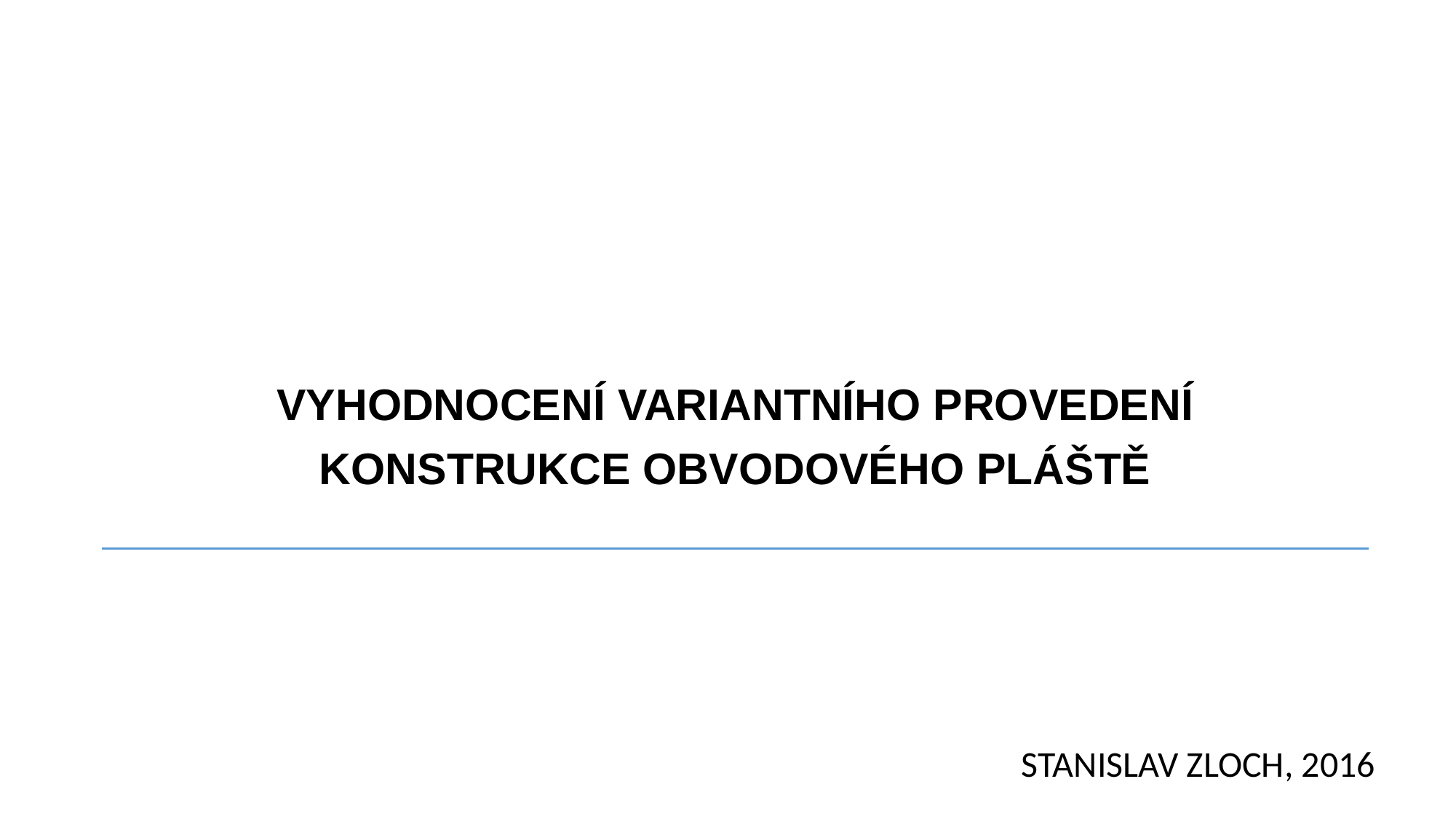

# VYHODNOCENÍ VARIANTNÍHO PROVEDENÍ KONSTRUKCE OBVODOVÉHO PLÁŠTĚ
STANISLAV ZLOCH, 2016